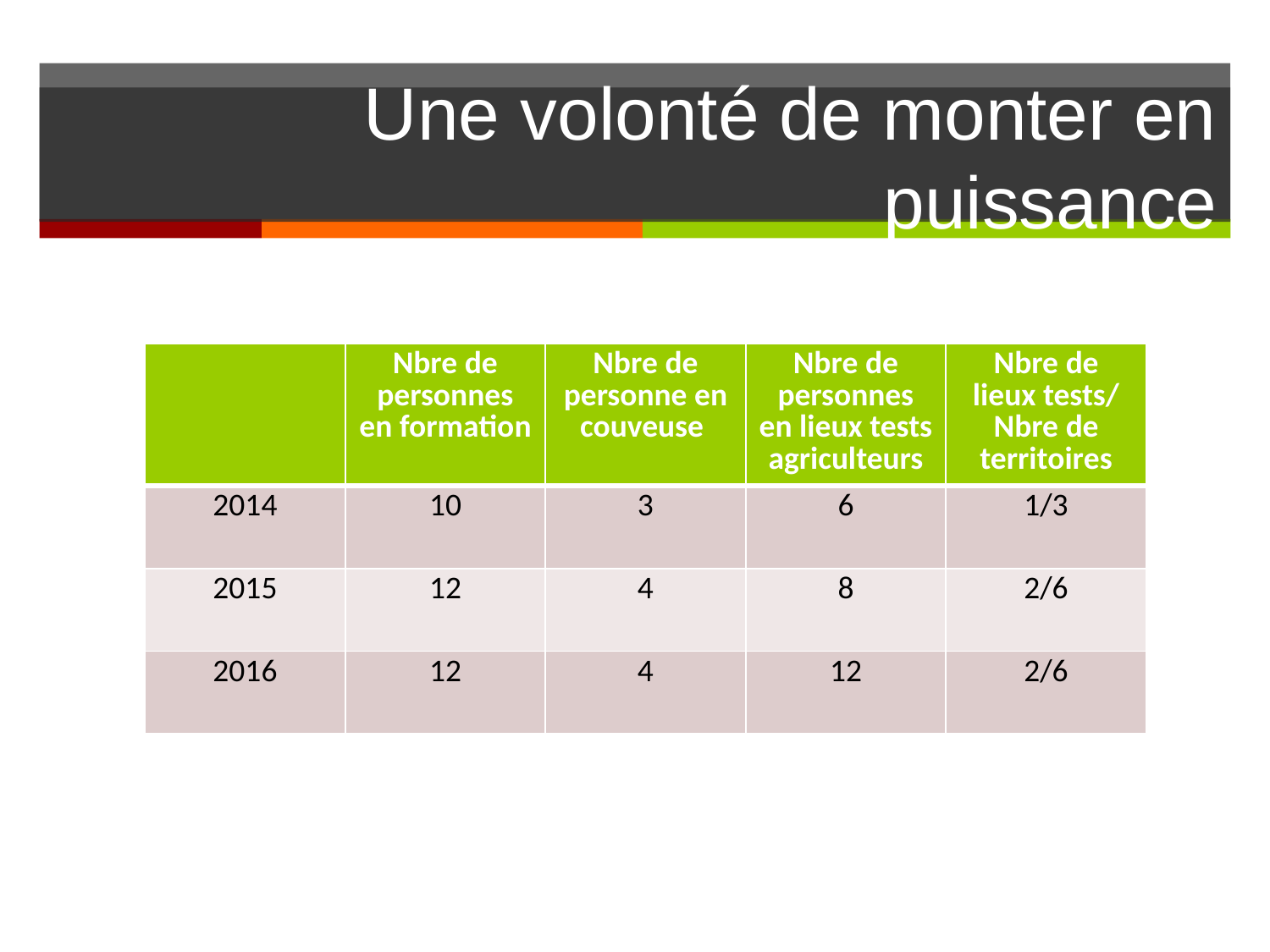

# Une volonté de monter en puissance
|  | Nbre de personnes en formation | Nbre de personne en couveuse | Nbre de personnes en lieux tests agriculteurs | Nbre de lieux tests/ Nbre de territoires |
| --- | --- | --- | --- | --- |
| 2014 | 10 | 3 | 6 | 1/3 |
| 2015 | 12 | 4 | 8 | 2/6 |
| 2016 | 12 | 4 | 12 | 2/6 |